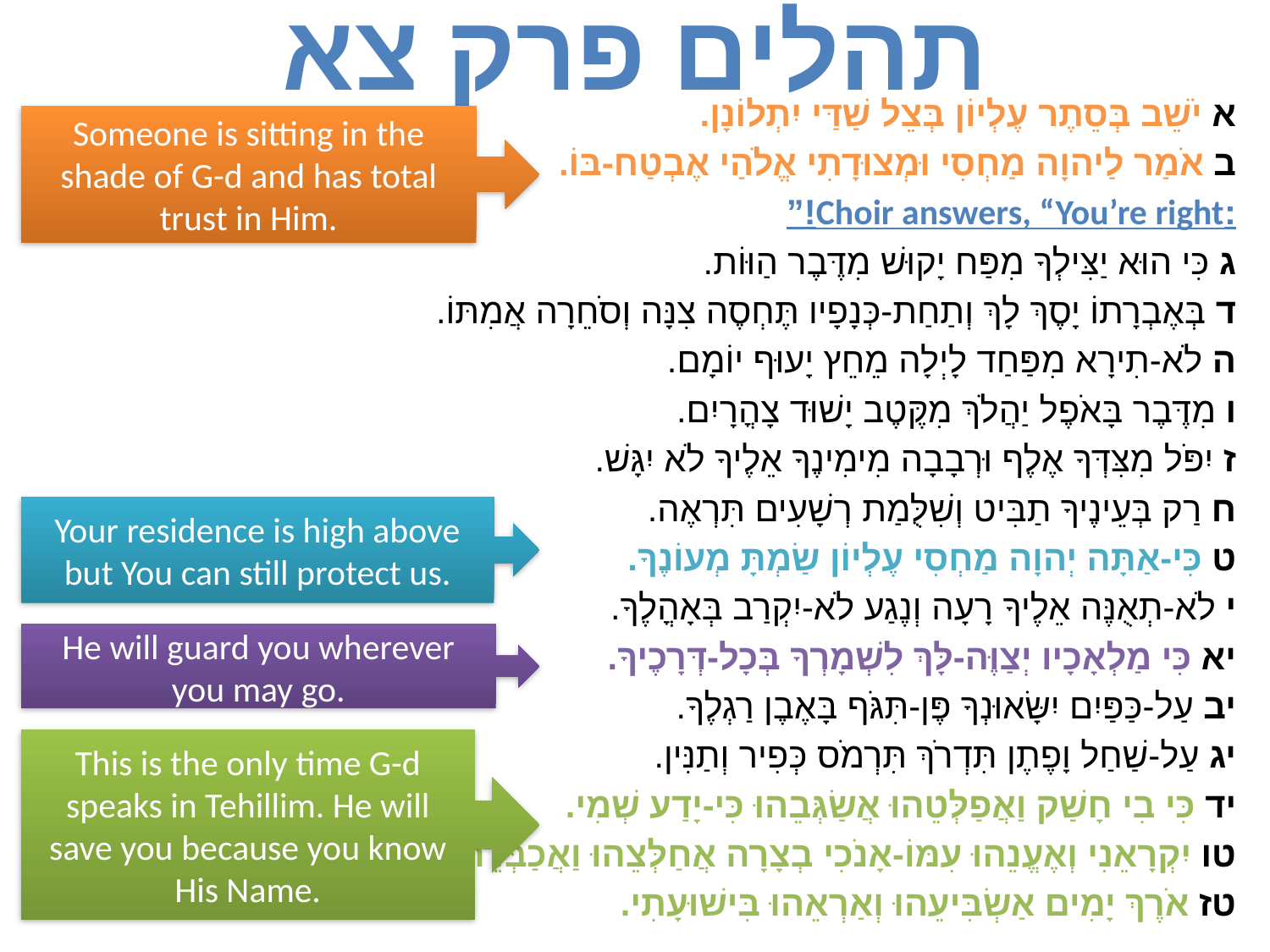

# תהלים פרק צא
א יֹשֵׁב בְּסֵתֶר עֶלְיוֹן בְּצֵל שַׁדַּי יִתְלוֹנָן.
ב אֹמַר לַיהוָה מַחְסִי וּמְצוּדָתִי אֱלֹהַי אֶבְטַח-בּוֹ.
:Choir answers, “You’re right!”
ג כִּי הוּא יַצִּילְךָ מִפַּח יָקוּשׁ מִדֶּבֶר הַוּוֹת.
ד בְּאֶבְרָתוֹ יָסֶךְ לָךְ וְתַחַת-כְּנָפָיו תֶּחְסֶה צִנָּה וְסֹחֵרָה אֲמִתּוֹ.
ה לֹא-תִירָא מִפַּחַד לָיְלָה מֵחֵץ יָעוּף יוֹמָם.
ו מִדֶּבֶר בָּאֹפֶל יַהֲלֹךְ מִקֶּטֶב יָשׁוּד צָהֳרָיִם.
ז יִפֹּל מִצִּדְּךָ אֶלֶף וּרְבָבָה מִימִינֶךָ אֵלֶיךָ לֹא יִגָּשׁ.
ח רַק בְּעֵינֶיךָ תַבִּיט וְשִׁלֻּמַת רְשָׁעִים תִּרְאֶה.
ט כִּי-אַתָּה יְהוָה מַחְסִי עֶלְיוֹן שַׂמְתָּ מְעוֹנֶךָ.
י לֹא-תְאֻנֶּה אֵלֶיךָ רָעָה וְנֶגַע לֹא-יִקְרַב בְּאָהֳלֶךָ.
יא כִּי מַלְאָכָיו יְצַוֶּה-לָּךְ לִשְׁמָרְךָ בְּכָל-דְּרָכֶיךָ.
יב עַל-כַּפַּיִם יִשָּׂאוּנְךָ פֶּן-תִּגֹּף בָּאֶבֶן רַגְלֶךָ.
יג עַל-שַׁחַל וָפֶתֶן תִּדְרֹךְ תִּרְמֹס כְּפִיר וְתַנִּין.
יד כִּי בִי חָשַׁק וַאֲפַלְּטֵהוּ אֲשַׂגְּבֵהוּ כִּי-יָדַע שְׁמִי.
טו יִקְרָאֵנִי וְאֶעֱנֵהוּ עִמּוֹ-אָנֹכִי בְצָרָה אֲחַלְּצֵהוּ וַאֲכַבְּדֵהוּ.
טז אֹרֶךְ יָמִים אַשְׂבִּיעֵהוּ וְאַרְאֵהוּ בִּישׁוּעָתִי.
Someone is sitting in the shade of G-d and has total trust in Him.
Your residence is high above but You can still protect us.
He will guard you wherever you may go.
This is the only time G-d speaks in Tehillim. He will save you because you know His Name.